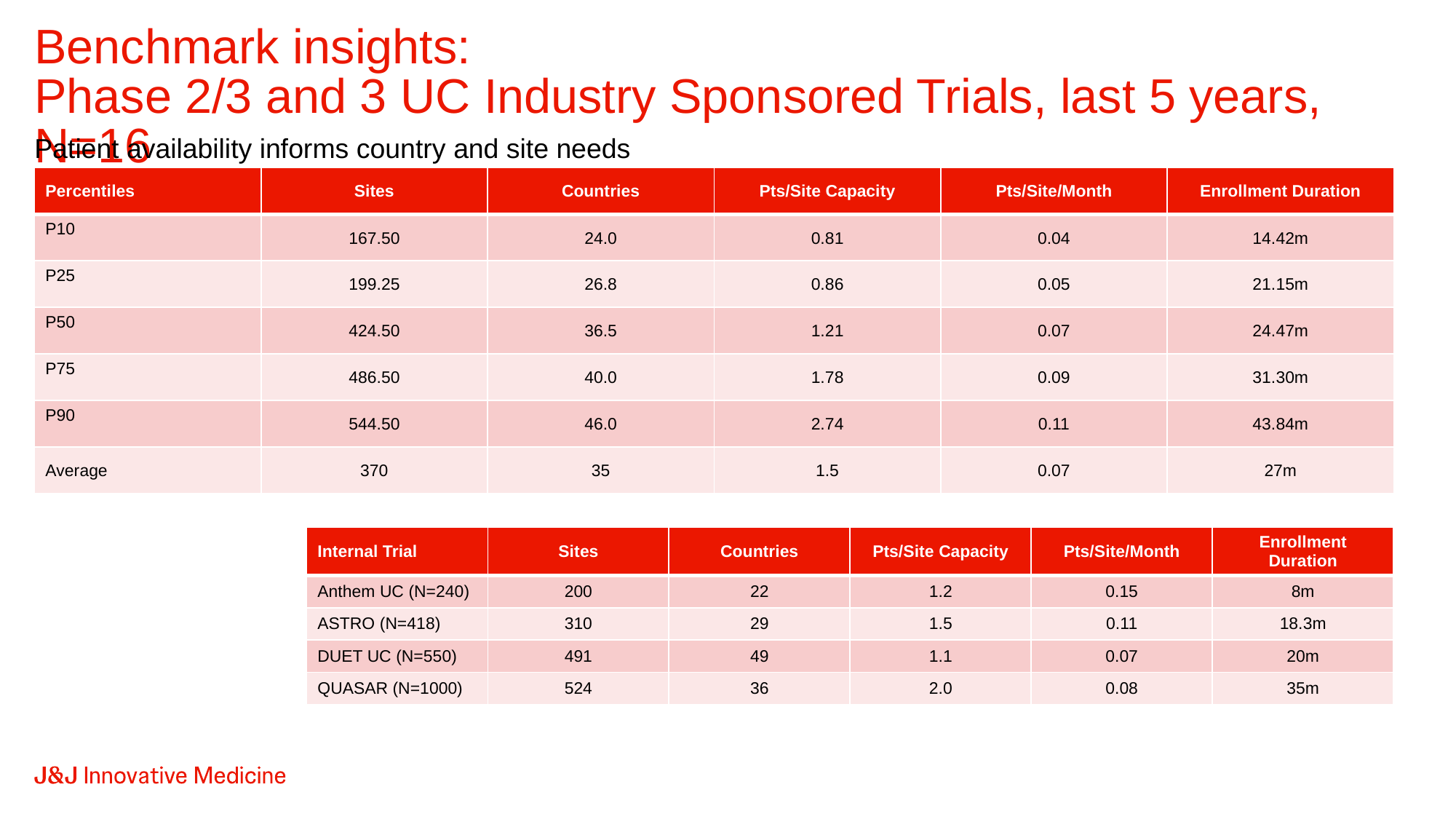

# Benchmark insights: Phase 2/3 and 3 UC Industry Sponsored Trials, last 5 years, N=16
Patient availability informs country and site needs
| Percentiles | Sites | Countries | Pts/Site Capacity | Pts/Site/Month | Enrollment Duration |
| --- | --- | --- | --- | --- | --- |
| P10 | 167.50 | 24.0 | 0.81 | 0.04 | 14.42m |
| P25 | 199.25 | 26.8 | 0.86 | 0.05 | 21.15m |
| P50 | 424.50 | 36.5 | 1.21 | 0.07 | 24.47m |
| P75 | 486.50 | 40.0 | 1.78 | 0.09 | 31.30m |
| P90 | 544.50 | 46.0 | 2.74 | 0.11 | 43.84m |
| Average | 370 | 35 | 1.5 | 0.07 | 27m |
| Internal Trial | Sites | Countries | Pts/Site Capacity | Pts/Site/Month | Enrollment Duration |
| --- | --- | --- | --- | --- | --- |
| Anthem UC (N=240) | 200 | 22 | 1.2 | 0.15 | 8m |
| ASTRO (N=418) | 310 | 29 | 1.5 | 0.11 | 18.3m |
| DUET UC (N=550) | 491 | 49 | 1.1 | 0.07 | 20m |
| QUASAR (N=1000) | 524 | 36 | 2.0 | 0.08 | 35m |